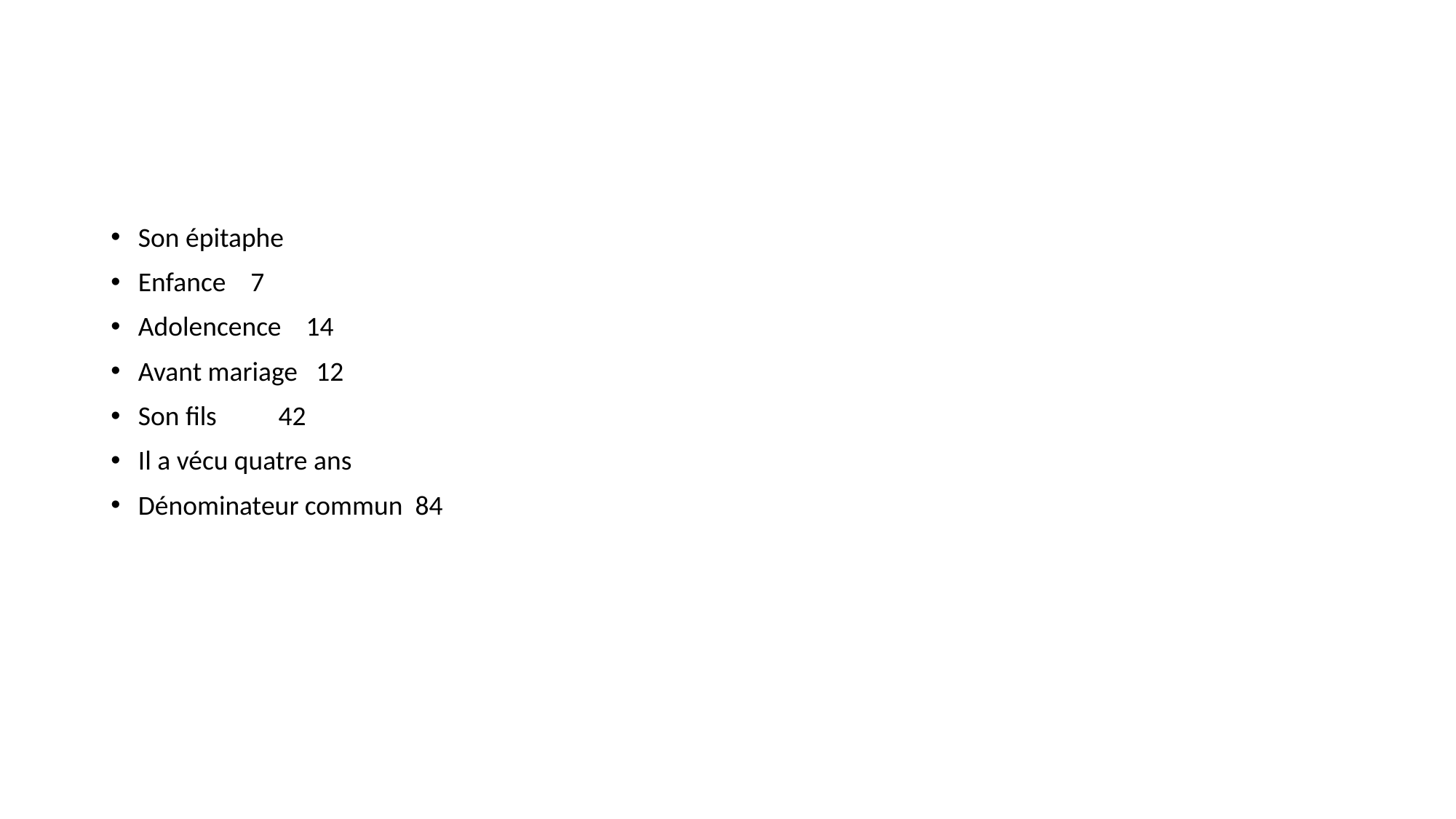

#
Son épitaphe
Enfance    7
Adolencence    14
Avant mariage   12
Son fils          42
Il a vécu quatre ans
Dénominateur commun  84